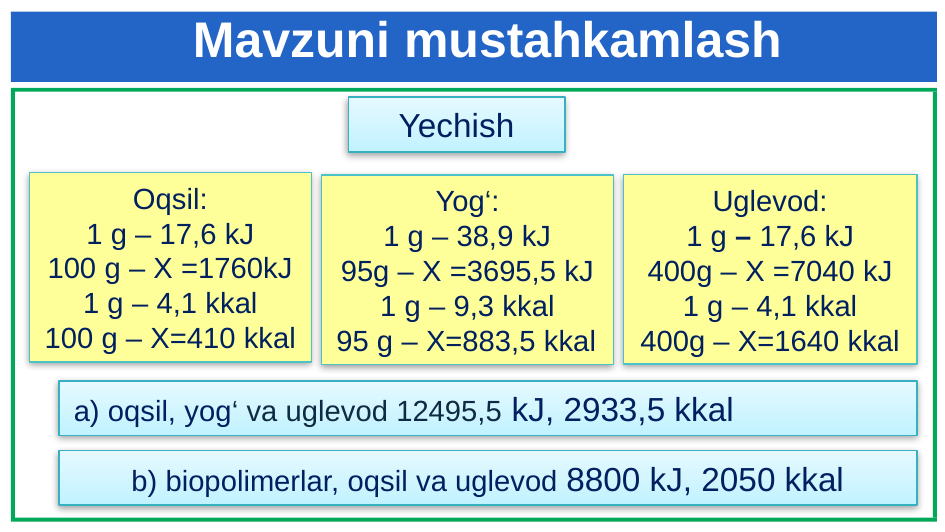

Mavzuni mustahkamlash
Yechish
2
1
Oqsil:
1 g – 17,6 kJ
100 g – X =1760kJ
1 g – 4,1 kkal
100 g – X=410 kkal
Uglevod:
1 g – 17,6 kJ
400g – X =7040 kJ
1 g – 4,1 kkal
400g – X=1640 kkal
Yog‘:
1 g – 38,9 kJ
95g – X =3695,5 kJ
1 g – 9,3 kkal
95 g – X=883,5 kkal
a) oqsil, yog‘ va uglevod 12495,5 kJ, 2933,5 kkal
b) biopolimerlar, oqsil va uglevod 8800 kJ, 2050 kkal